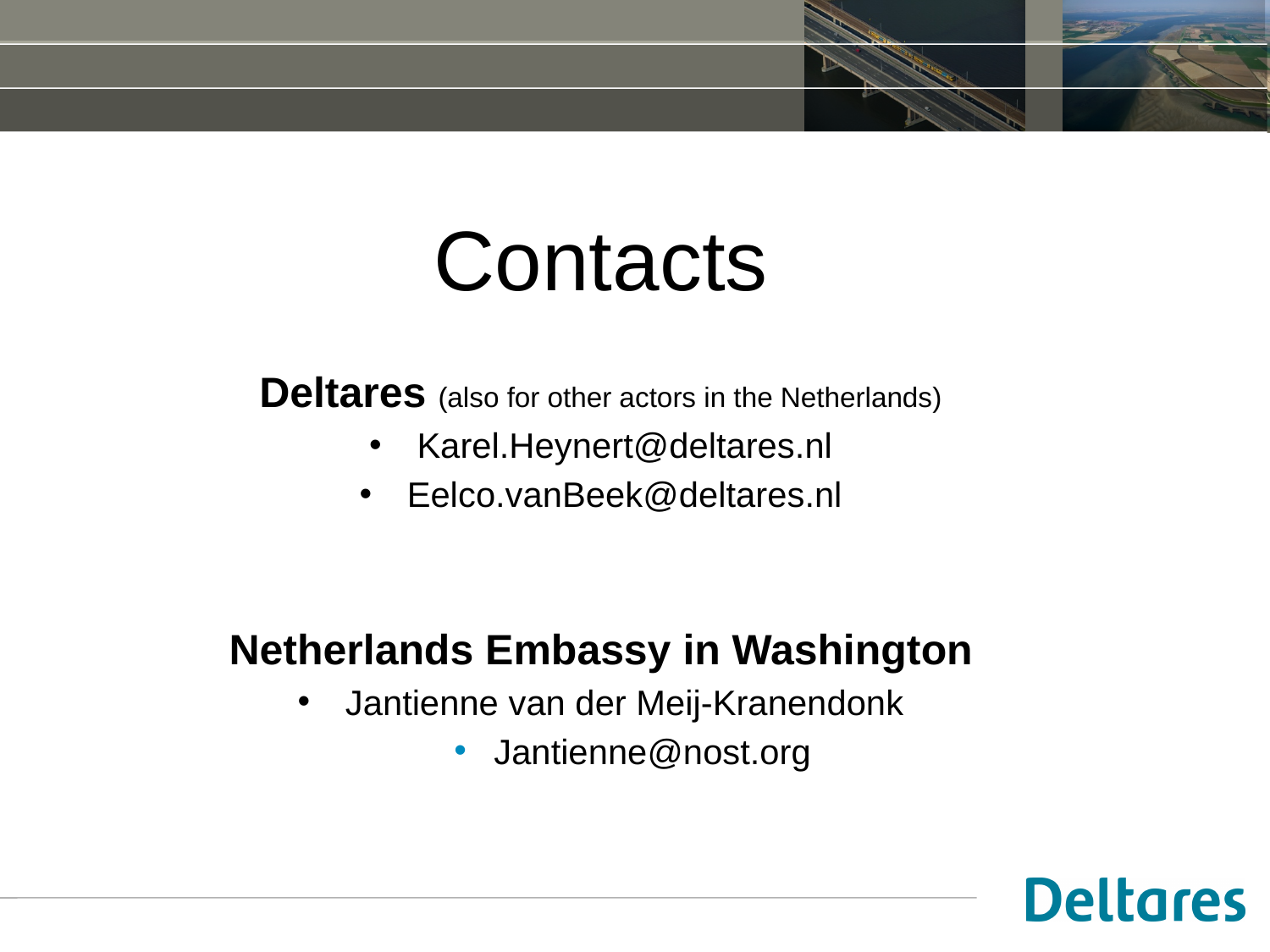

#
Contacts

Deltares (also for other actors in the Netherlands)
Karel.Heynert@deltares.nl
Eelco.vanBeek@deltares.nl

Netherlands Embassy in Washington
Jantienne van der Meij-Kranendonk
Jantienne@nost.org